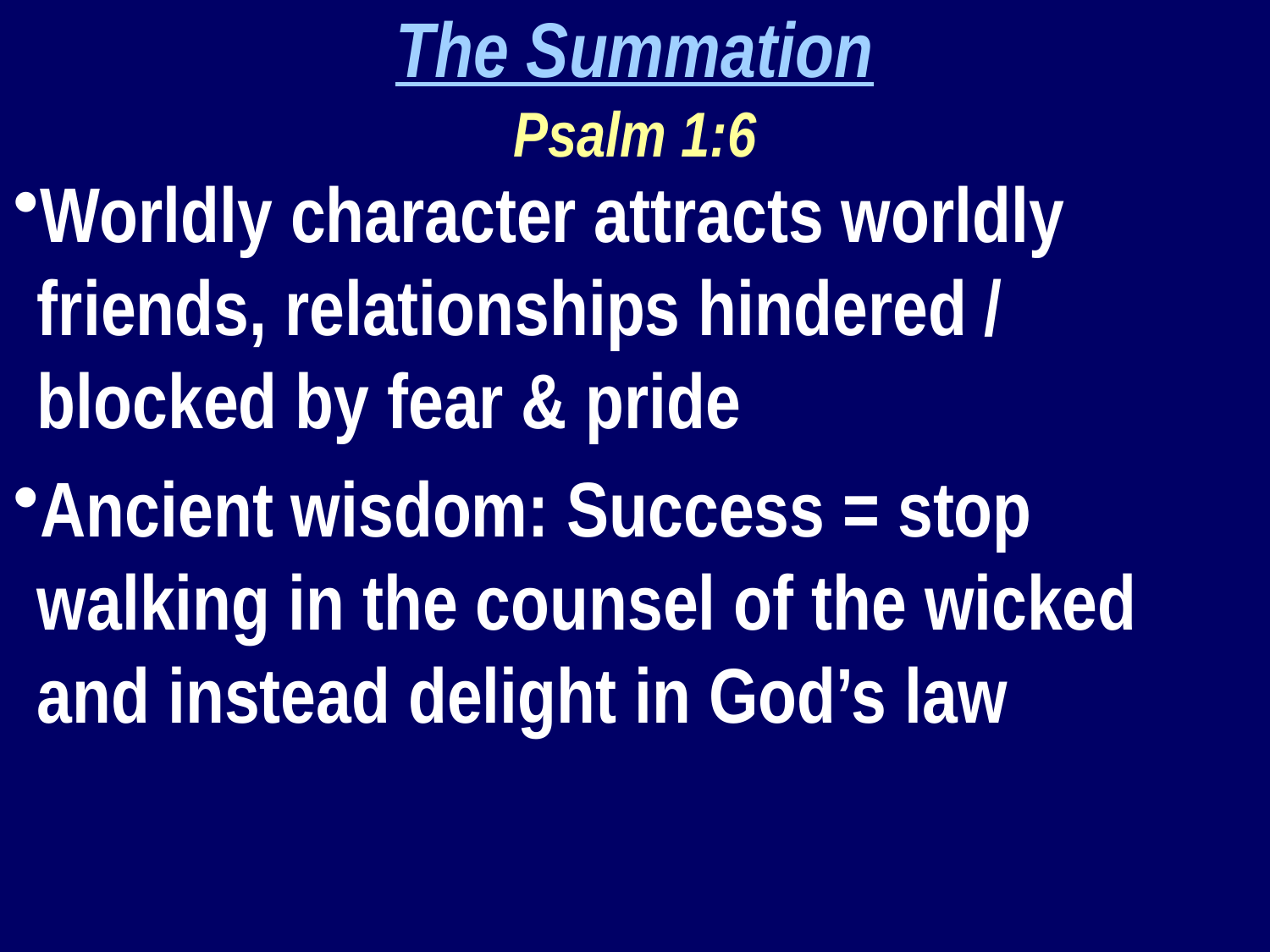

The Summation
Psalm 1:6
Worldly character attracts worldly friends, relationships hindered / blocked by fear & pride
Ancient wisdom: Success = stop walking in the counsel of the wicked and instead delight in God’s law